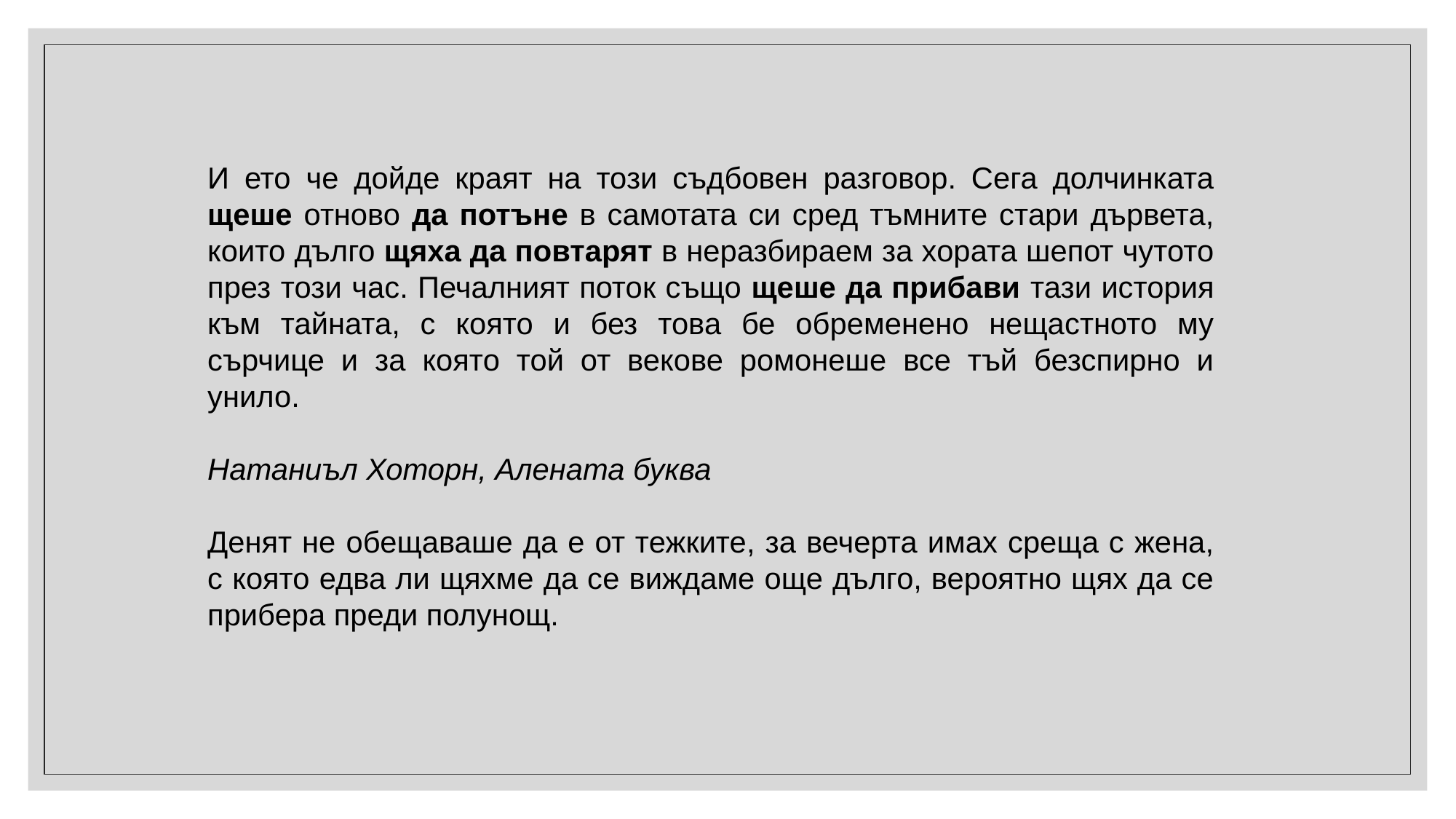

И ето че дойде краят на този съдбовен разговор. Сега долчинката щеше отново да потъне в самотата си сред тъмните стари дървета, които дълго щяха да повтарят в неразбираем за хората шепот чутото през този час. Печалният поток също щеше да прибави тази история към тайната, с която и без това бе обременено нещастното му сърчице и за която той от векове ромонеше все тъй безспирно и унило.

Натаниъл Хоторн, Алената буква

Денят не обещаваше да е от тежките, за вечерта имах среща с жена, с която едва ли щяхме да се виждаме още дълго, вероятно щях да се прибера преди полунощ.